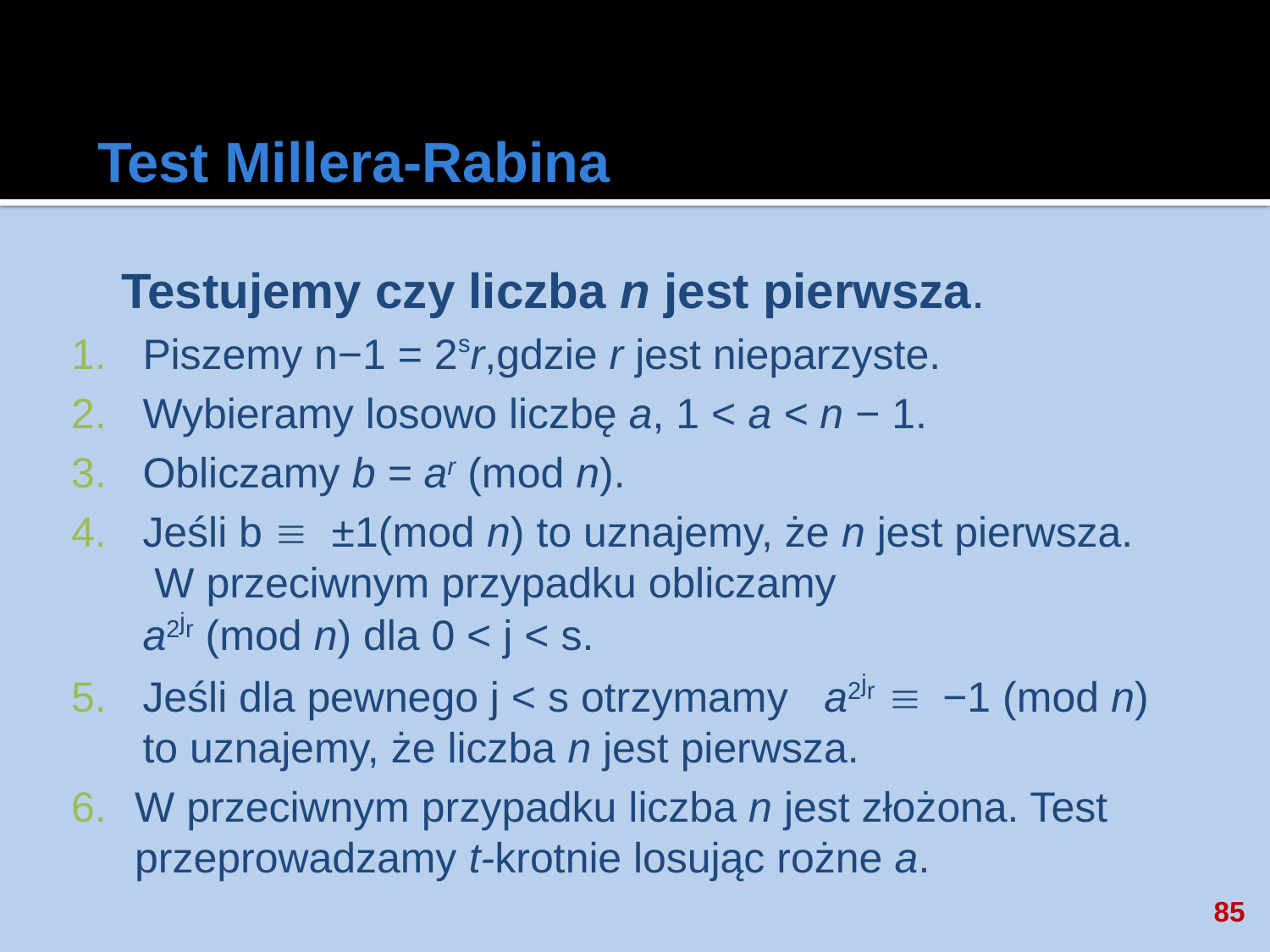

# Test Millera-Rabina
Testujemy czy liczba n jest pierwsza.
Piszemy n−1 = 2sr,gdzie r jest nieparzyste.
Wybieramy losowo liczbę a, 1 < a < n − 1.
Obliczamy b = ar (mod n).
Jeśli b ≡  ±1(mod n) to uznajemy, że n jest pierwsza.       W przeciwnym przypadku obliczamy                               a2jr (mod n) dla 0 < j < s.
Jeśli dla pewnego j < s otrzymamy   a2jr  ≡   −1 (mod n)  to uznajemy, że liczba n jest pierwsza.
W przeciwnym przypadku liczba n jest złożona. Test przeprowadzamy t-krotnie losując rożne a.